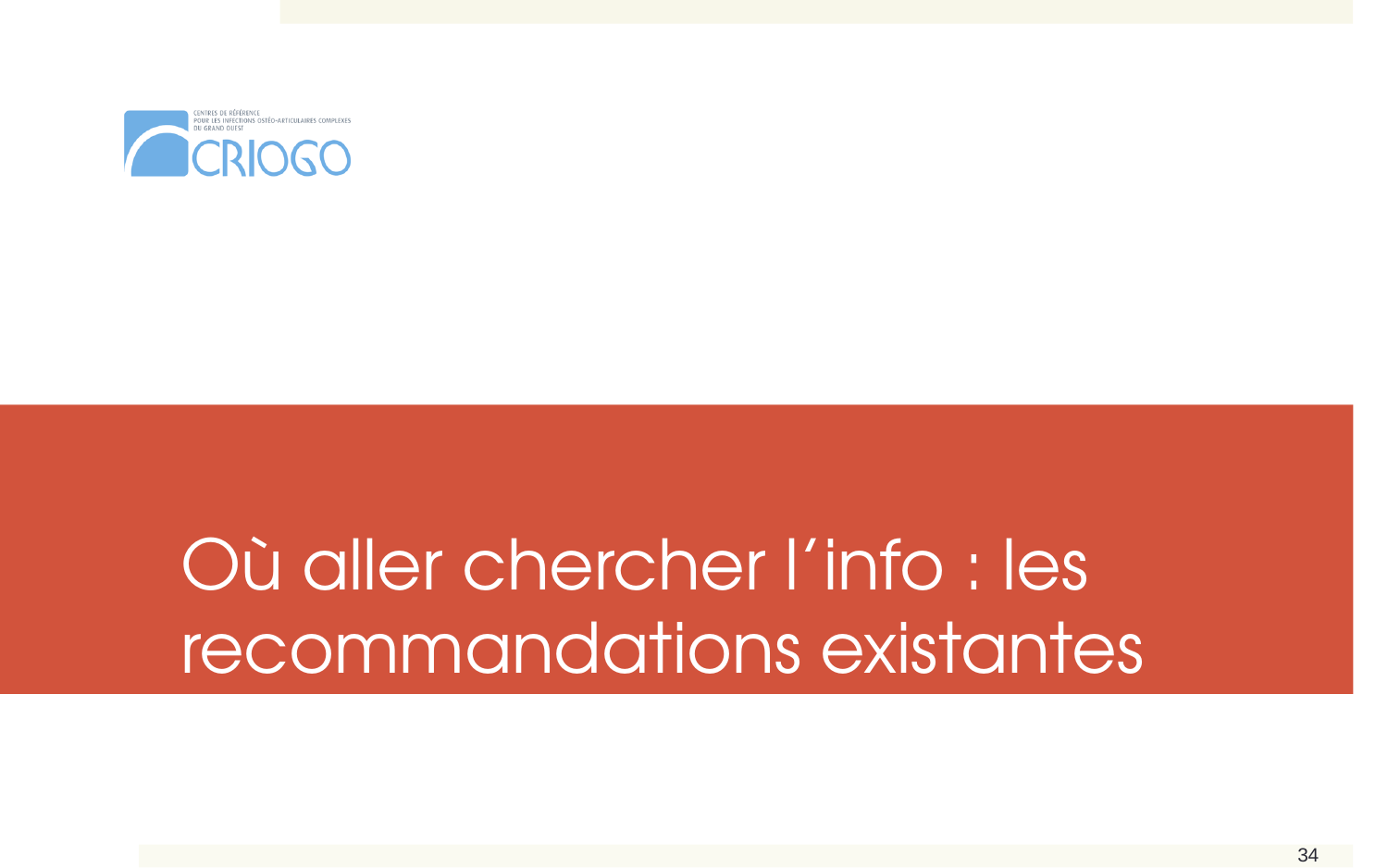

# Où aller chercher l’info : les recommandations existantes